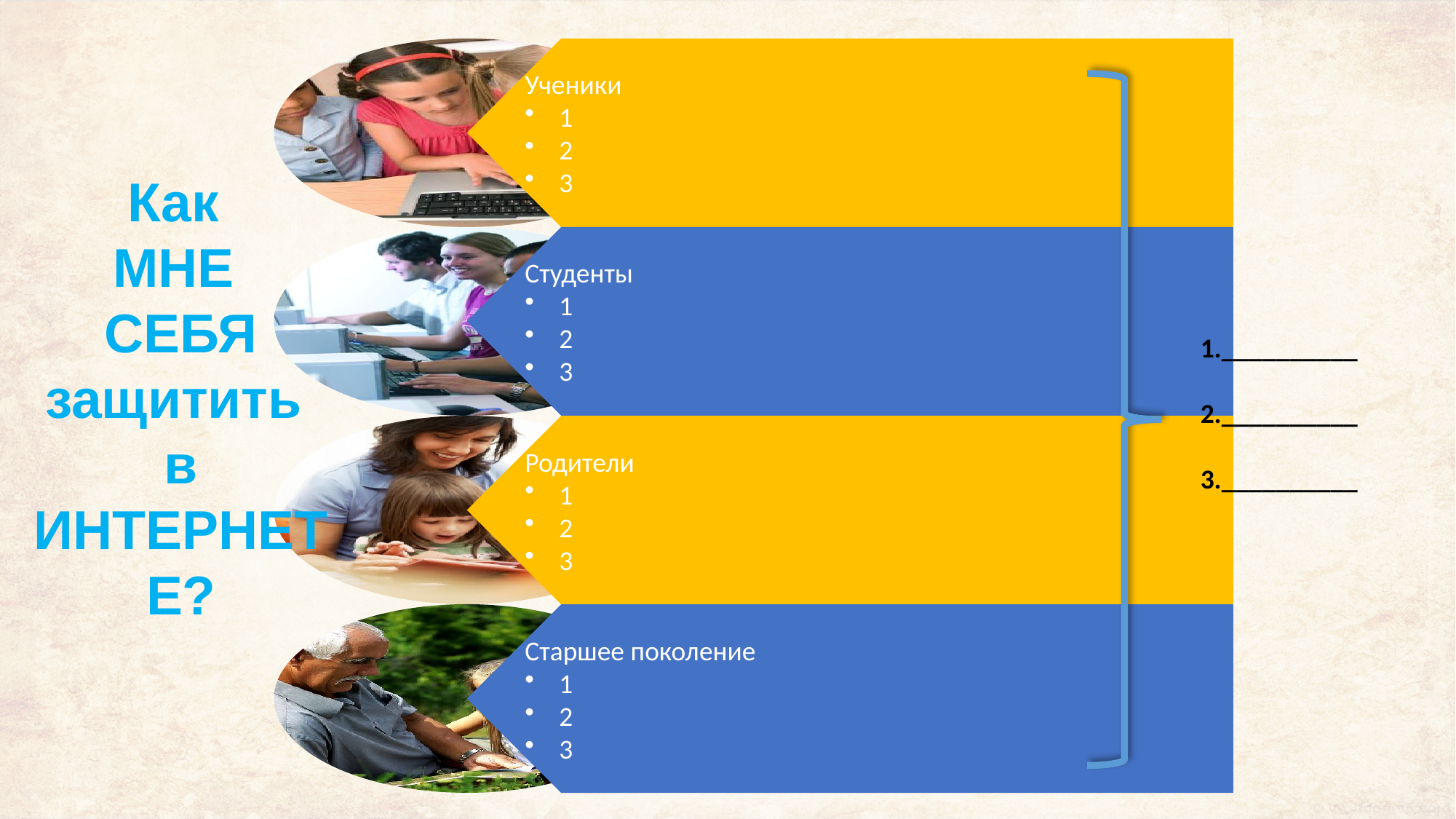

Ученики
1
2
Студенты
1
2
Старшее поколение
1
2
3
Родители
1
2
3
3
3

Как
МНЕ
СЕБЯ
защитить
в
ИНТЕРНЕТЕ?
1.__________

2.__________

3.__________